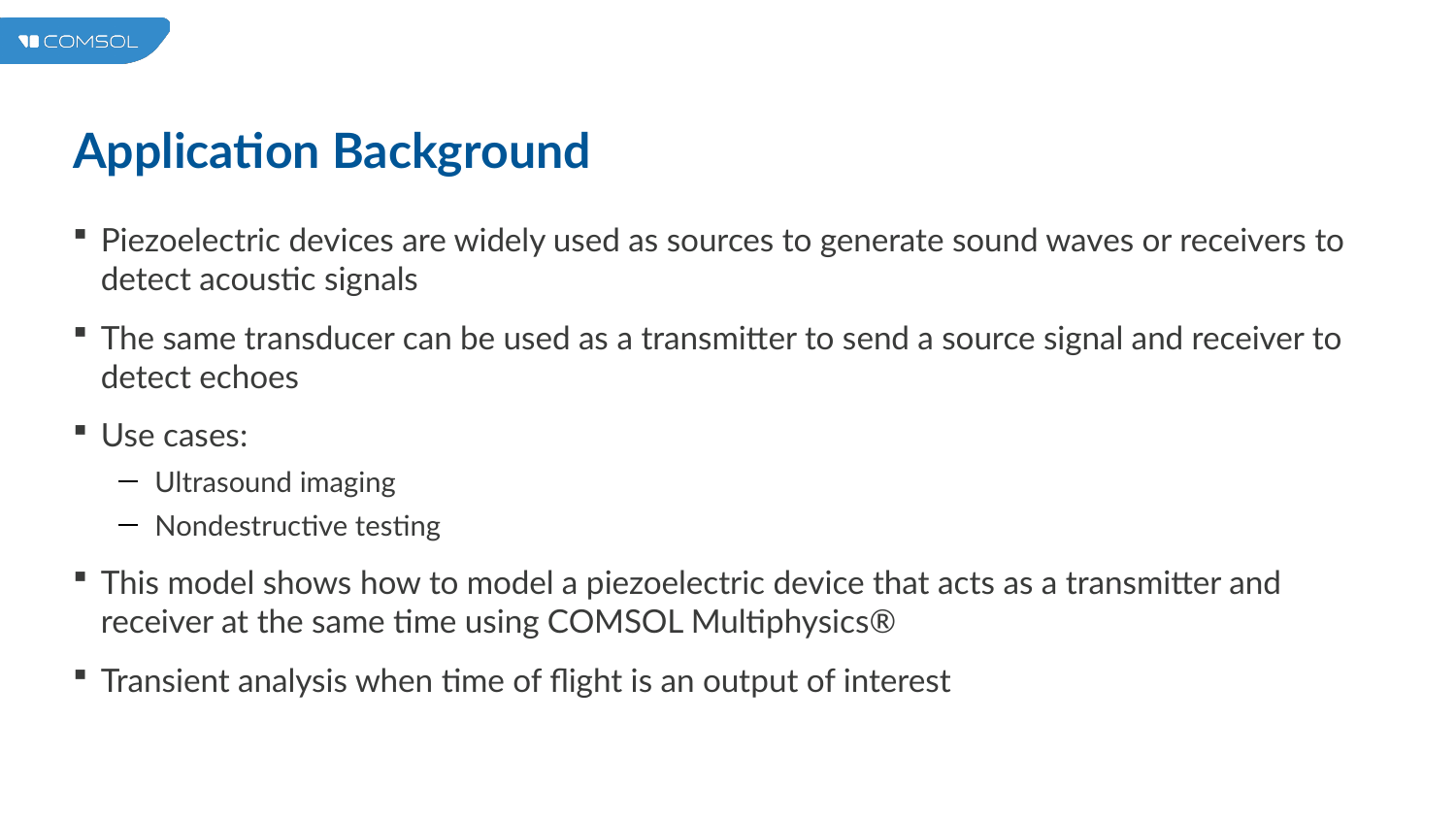

# Application Background
Piezoelectric devices are widely used as sources to generate sound waves or receivers to detect acoustic signals
The same transducer can be used as a transmitter to send a source signal and receiver to detect echoes
Use cases:
Ultrasound imaging
Nondestructive testing
This model shows how to model a piezoelectric device that acts as a transmitter and receiver at the same time using COMSOL Multiphysics®
Transient analysis when time of flight is an output of interest